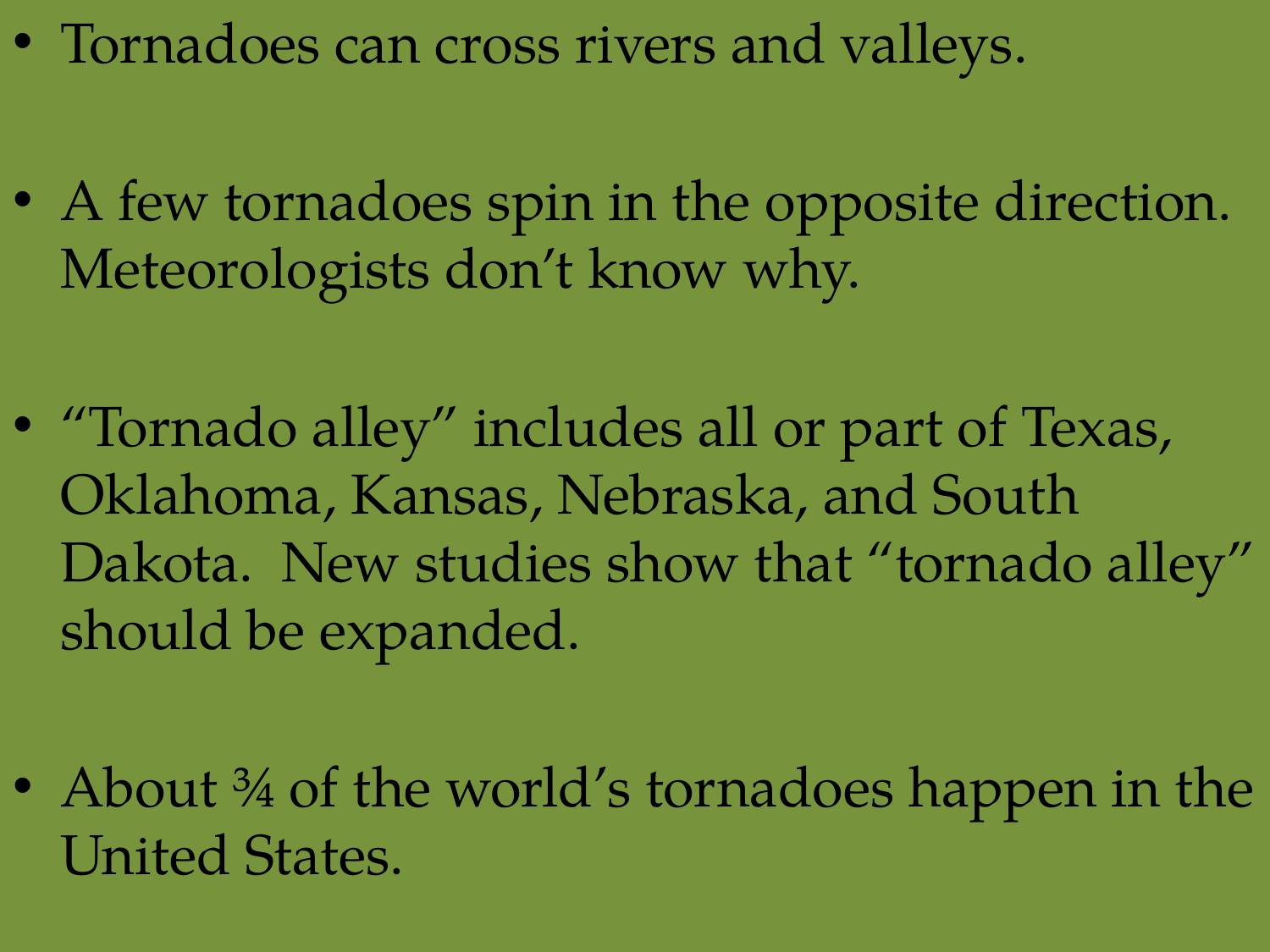

Tornadoes can cross rivers and valleys.

A few tornadoes spin in the opposite direction.  Meteorologists don’t know why.

“Tornado alley” includes all or part of Texas, Oklahoma, Kansas, Nebraska, and South Dakota.  New studies show that “tornado alley” should be expanded.

About ¾ of the world’s tornadoes happen in the United States.

#